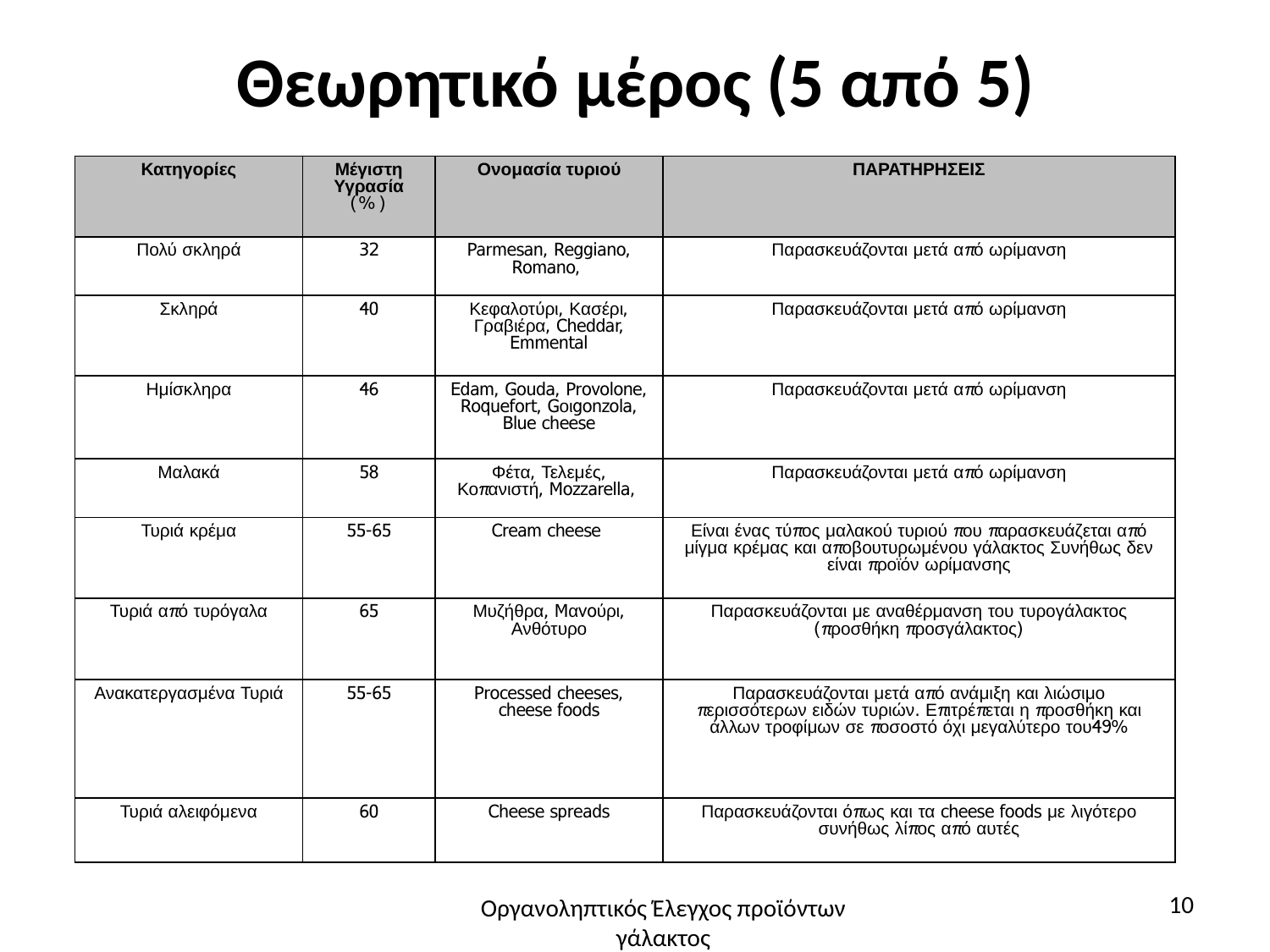

# Θεωρητικό μέρος (5 από 5)
| Κατηγορίες | Μέγιστη Υγρασία (%) | Ονομασία τυριού | ΠΑΡΑΤΗΡΗΣΕΙΣ |
| --- | --- | --- | --- |
| Πολύ σκληρά | 32 | Parmesan, Reggiano, Romano, | Παρασκευάζονται μετά από ωρίμανση |
| Σκληρά | 40 | Κεφαλοτύρι, Κασέρι, Γραβιέρα, Cheddar, Emmental | Παρασκευάζονται μετά από ωρίμανση |
| Ημίσκληρα | 46 | Edam, Gouda, Provolone, Roquefort, Gοιgonzola, Blue cheese | Παρασκευάζονται μετά από ωρίμανση |
| Μαλακά | 58 | Φέτα, Τελεμές, Κοπανιστή, Mozzarella, | Παρασκευάζονται μετά από ωρίμανση |
| Τυριά κρέμα | 55-65 | Cream cheese | Είναι ένας τύπος μαλακού τυριού που παρασκευάζεται από μίγμα κρέμας και αποβουτυρωμένου γάλακτος Συνήθως δεν είναι προϊόν ωρίμανσης |
| Τυριά από τυρόγαλα | 65 | Μυζήθρα, Mαvoύρι, Ανθότυρο | Παρασκευάζονται με αναθέρμανση του τυρογάλακτος (προσθήκη προσγάλακτος) |
| Ανακατεργασμένα Τυριά | 55-65 | Processed cheeses, cheese foods | Παρασκευάζονται μετά από ανάμιξη και λιώσιμο περισσότερων ειδών τυριών. Επιτρέπεται η προσθήκη και άλλων τροφίμων σε ποσοστό όχι μεγαλύτερο του49% |
| Τυριά αλειφόμενα | 60 | Cheese spreads | Παρασκευάζονται όπως και τα cheese foods με λιγότερο συνήθως λίπος από αυτές |
10
Οργανοληπτικός Έλεγχος προϊόντων γάλακτος